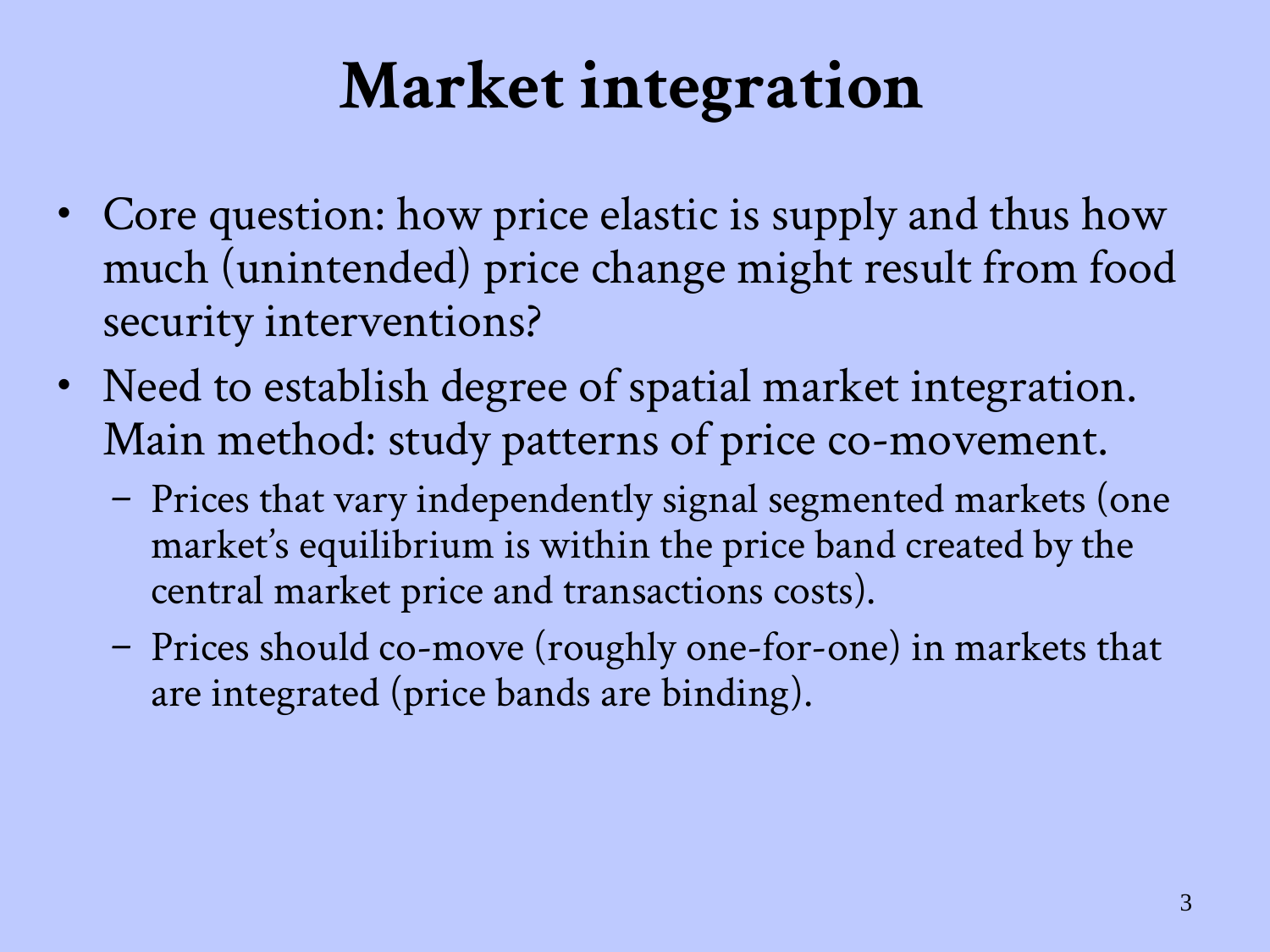

# Market integration
Core question: how price elastic is supply and thus how much (unintended) price change might result from food security interventions?
Need to establish degree of spatial market integration.  Main method: study patterns of price co-movement.
Prices that vary independently signal segmented markets (one market’s equilibrium is within the price band created by the central market price and transactions costs).
Prices should co-move (roughly one-for-one) in markets that are integrated (price bands are binding).
3